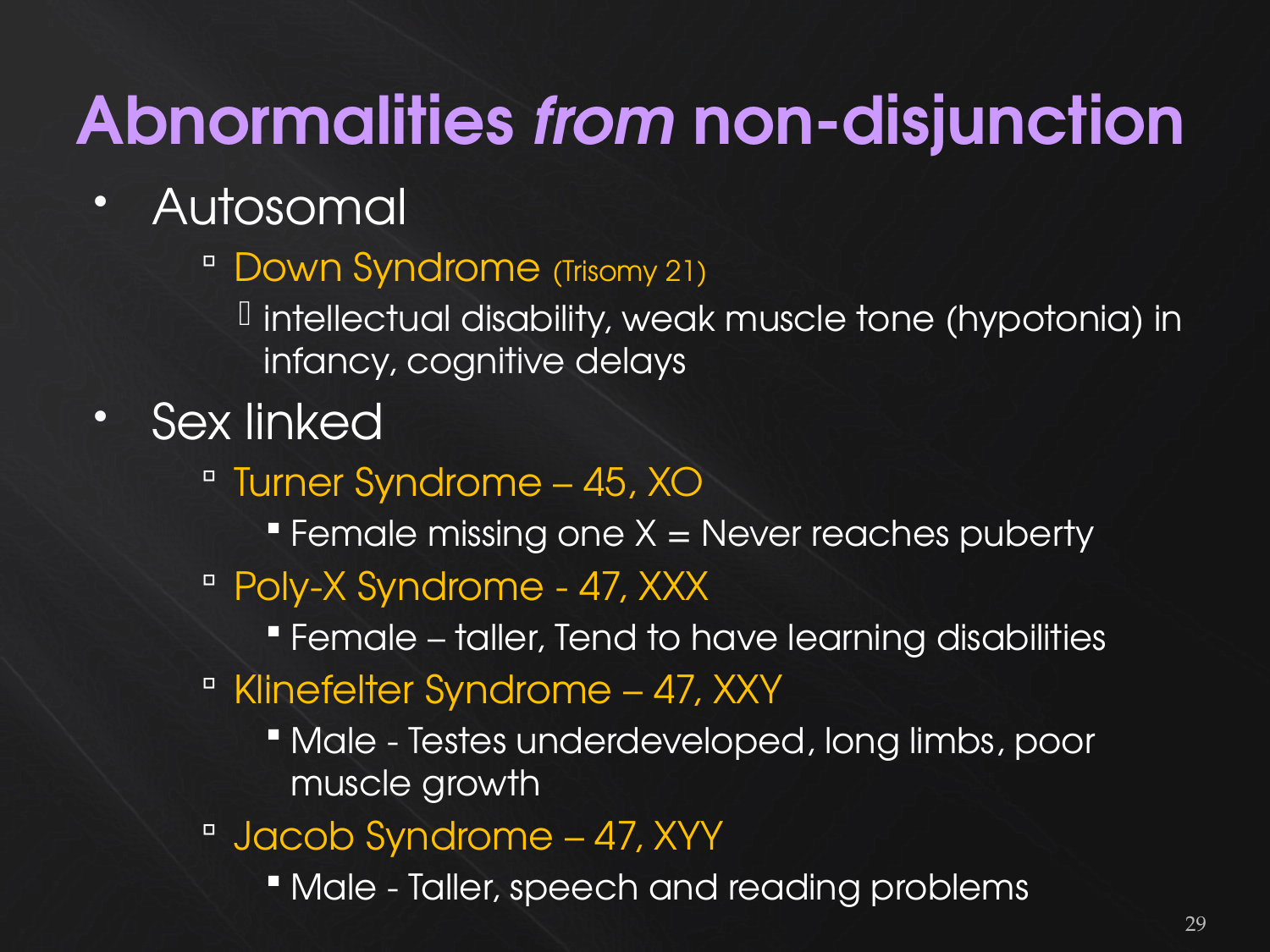

# Abnormalities from non-disjunction
Autosomal
Down Syndrome (Trisomy 21)
intellectual disability, weak muscle tone (hypotonia) in infancy, cognitive delays
Sex linked
Turner Syndrome – 45, XO
Female missing one X = Never reaches puberty
Poly-X Syndrome - 47, XXX
Female – taller, Tend to have learning disabilities
Klinefelter Syndrome – 47, XXY
Male - Testes underdeveloped, long limbs, poor muscle growth
Jacob Syndrome – 47, XYY
Male - Taller, speech and reading problems

29